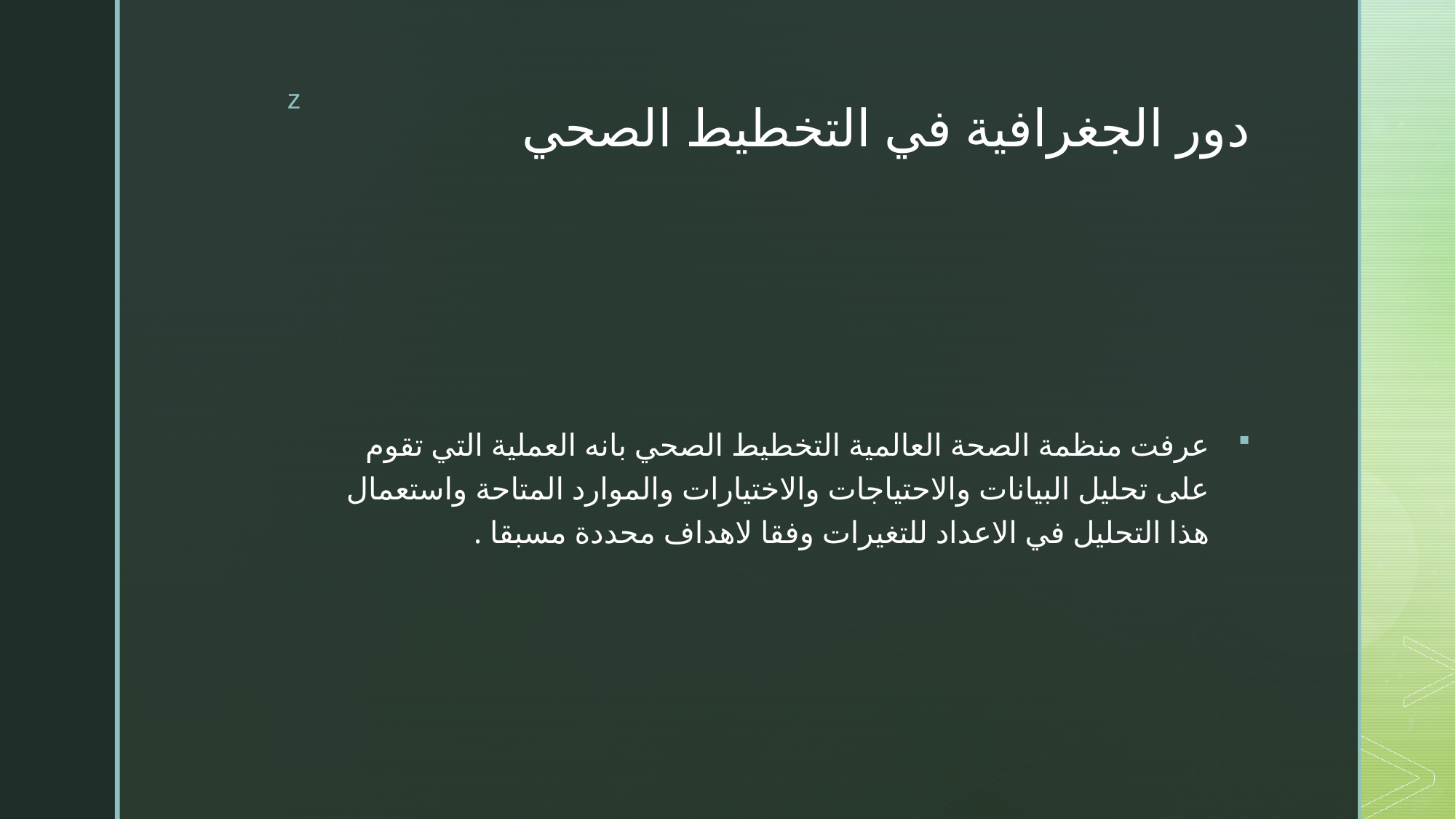

# دور الجغرافية في التخطيط الصحي
عرفت منظمة الصحة العالمية التخطيط الصحي بانه العملية التي تقوم على تحليل البيانات والاحتياجات والاختيارات والموارد المتاحة واستعمال هذا التحليل في الاعداد للتغيرات وفقا لاهداف محددة مسبقا .